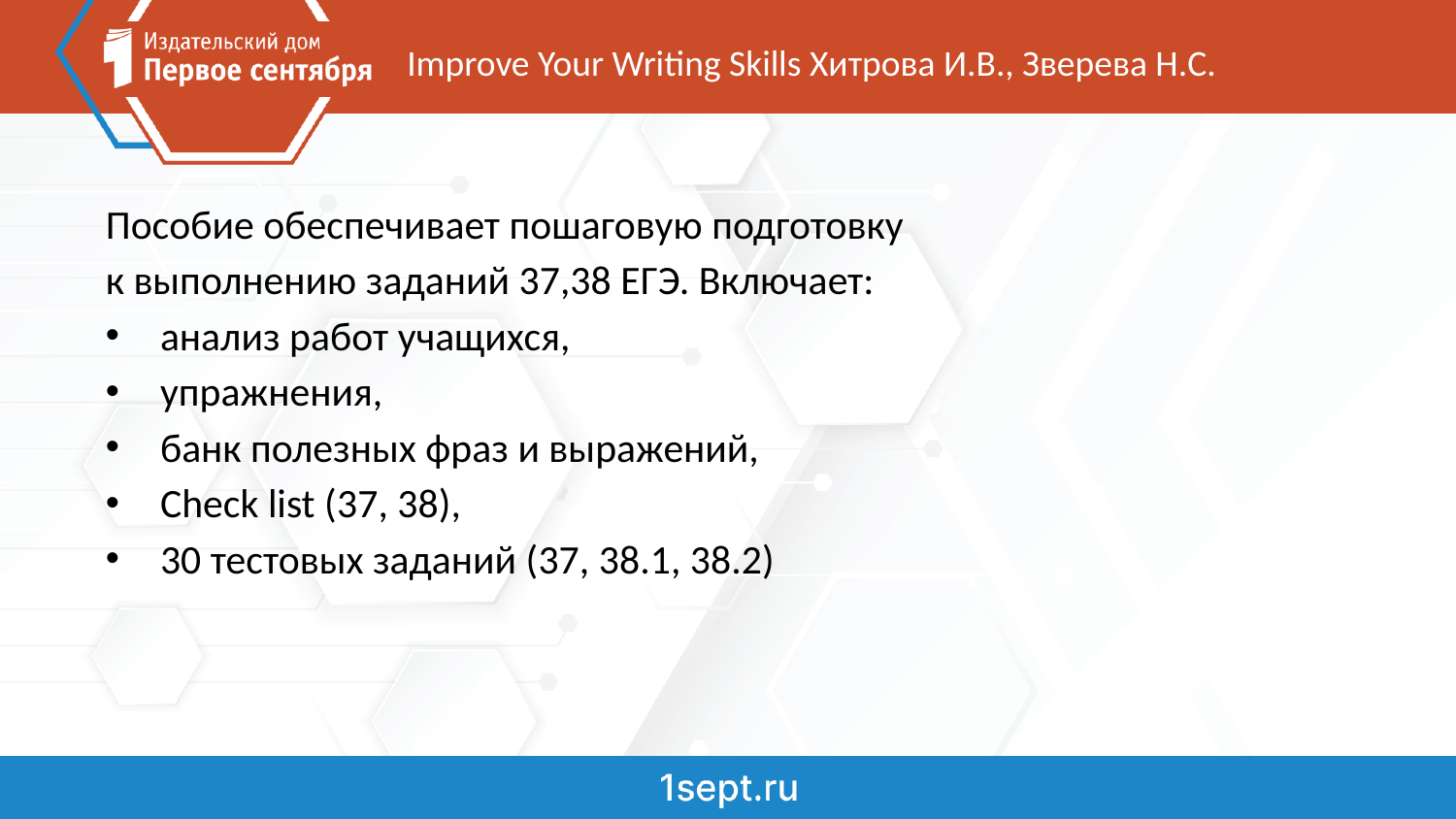

# Improve Your Writing Skills Хитрова И.В., Зверева Н.С.
Пособие обеспечивает пошаговую подготовку
к выполнению заданий 37,38 ЕГЭ. Включает:
анализ работ учащихся,
упражнения,
банк полезных фраз и выражений,
Check list (37, 38),
30 тестовых заданий (37, 38.1, 38.2)